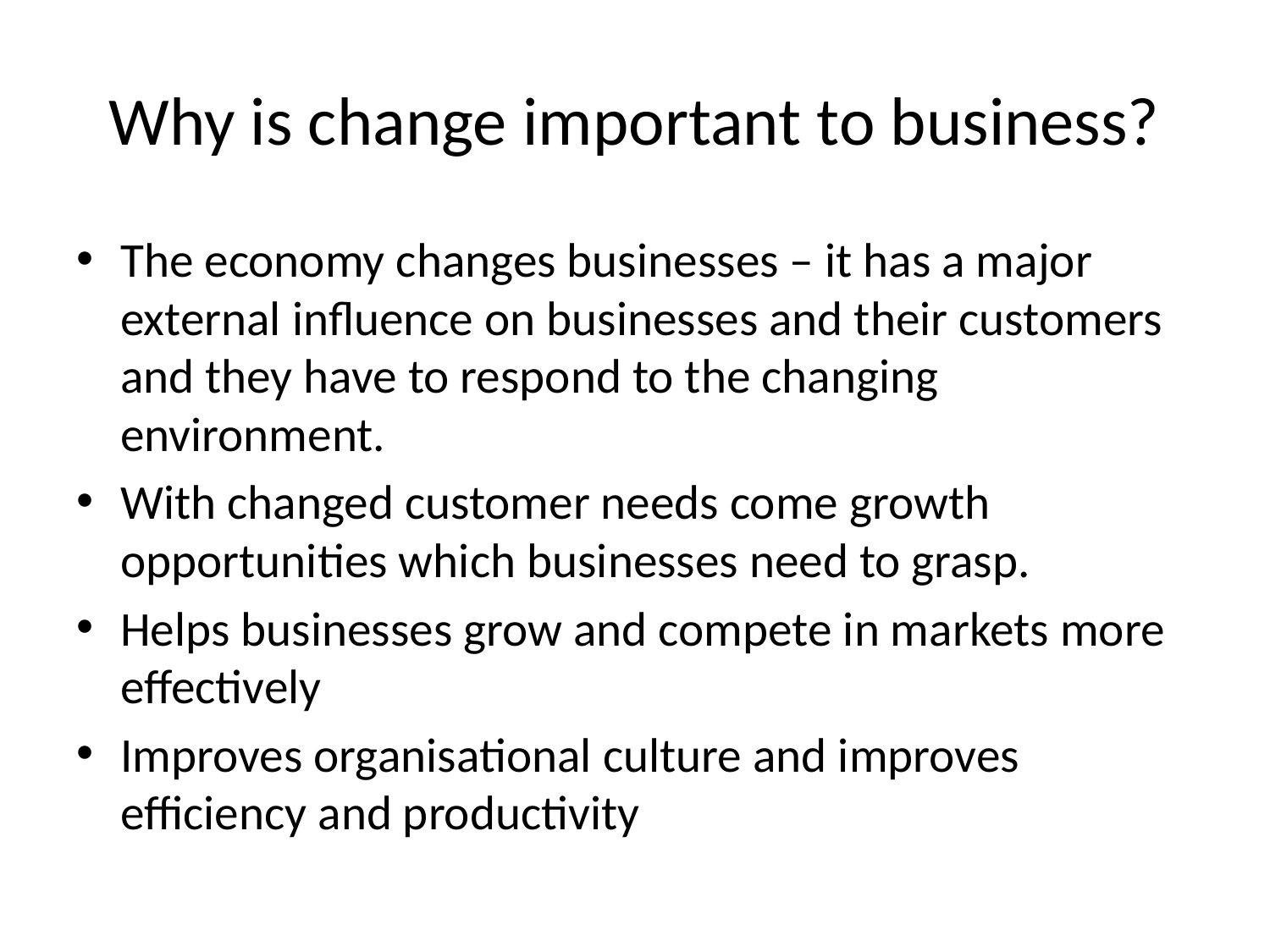

# Why is change important to business?
The economy changes businesses – it has a major external influence on businesses and their customers and they have to respond to the changing environment.
With changed customer needs come growth opportunities which businesses need to grasp.
Helps businesses grow and compete in markets more effectively
Improves organisational culture and improves efficiency and productivity